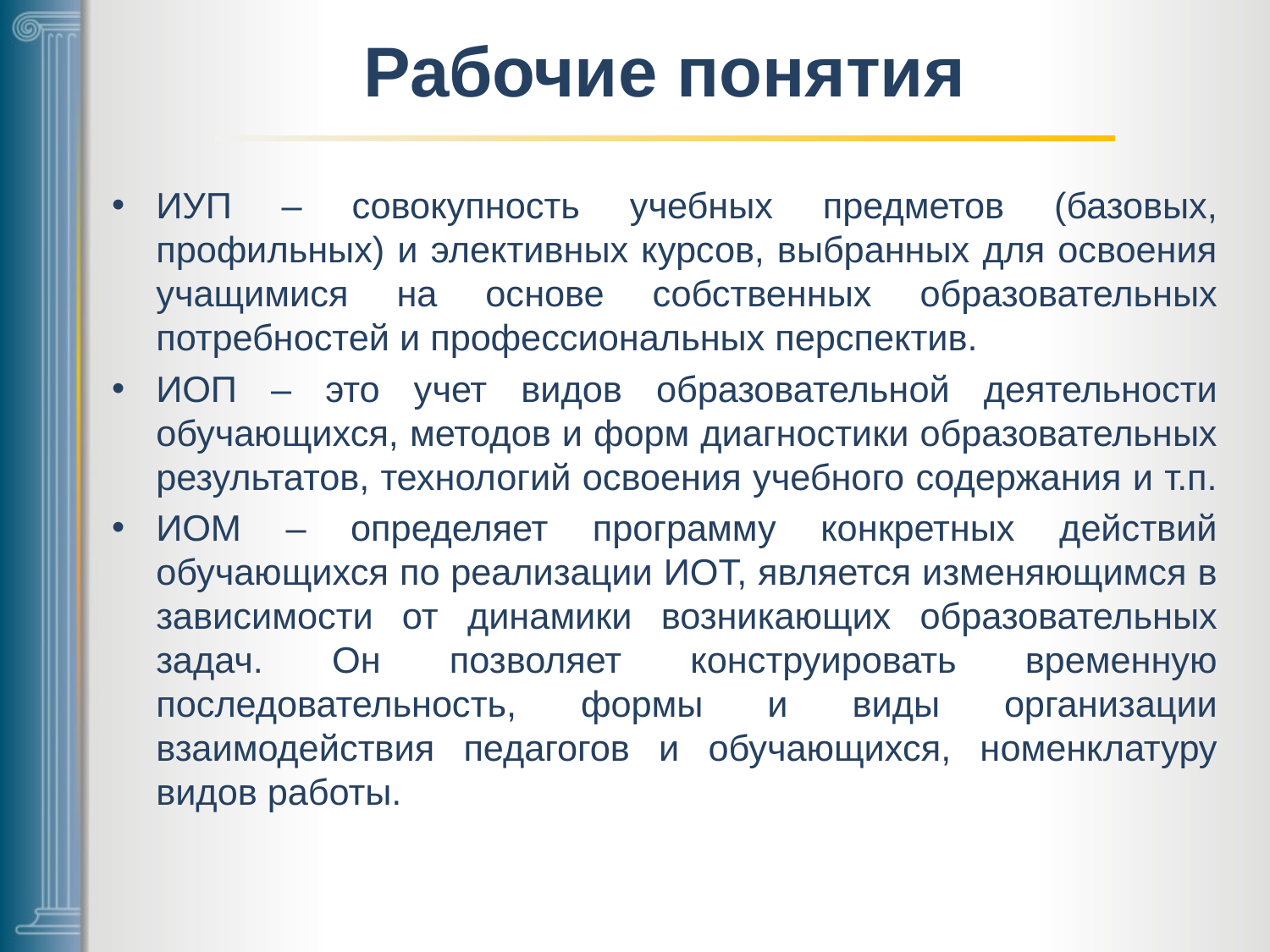

# Рабочие понятия

ИУП – совокупность учебных предметов (базовых, профильных) и элективных курсов, выбранных для освоения учащимися на основе собственных образовательных потребностей и профессиональных перспектив.
ИОП – это учет видов образовательной деятельности обучающихся, методов и форм диагностики образовательных результатов, технологий освоения учебного содержания и т.п.
ИОМ – определяет программу конкретных действий обучающихся по реализации ИОТ, является изменяющимся в зависимости от динамики возникающих образовательных задач. Он позволяет конструировать временную последовательность, формы и виды организации взаимодействия педагогов и обучающихся, номенклатуру видов работы.